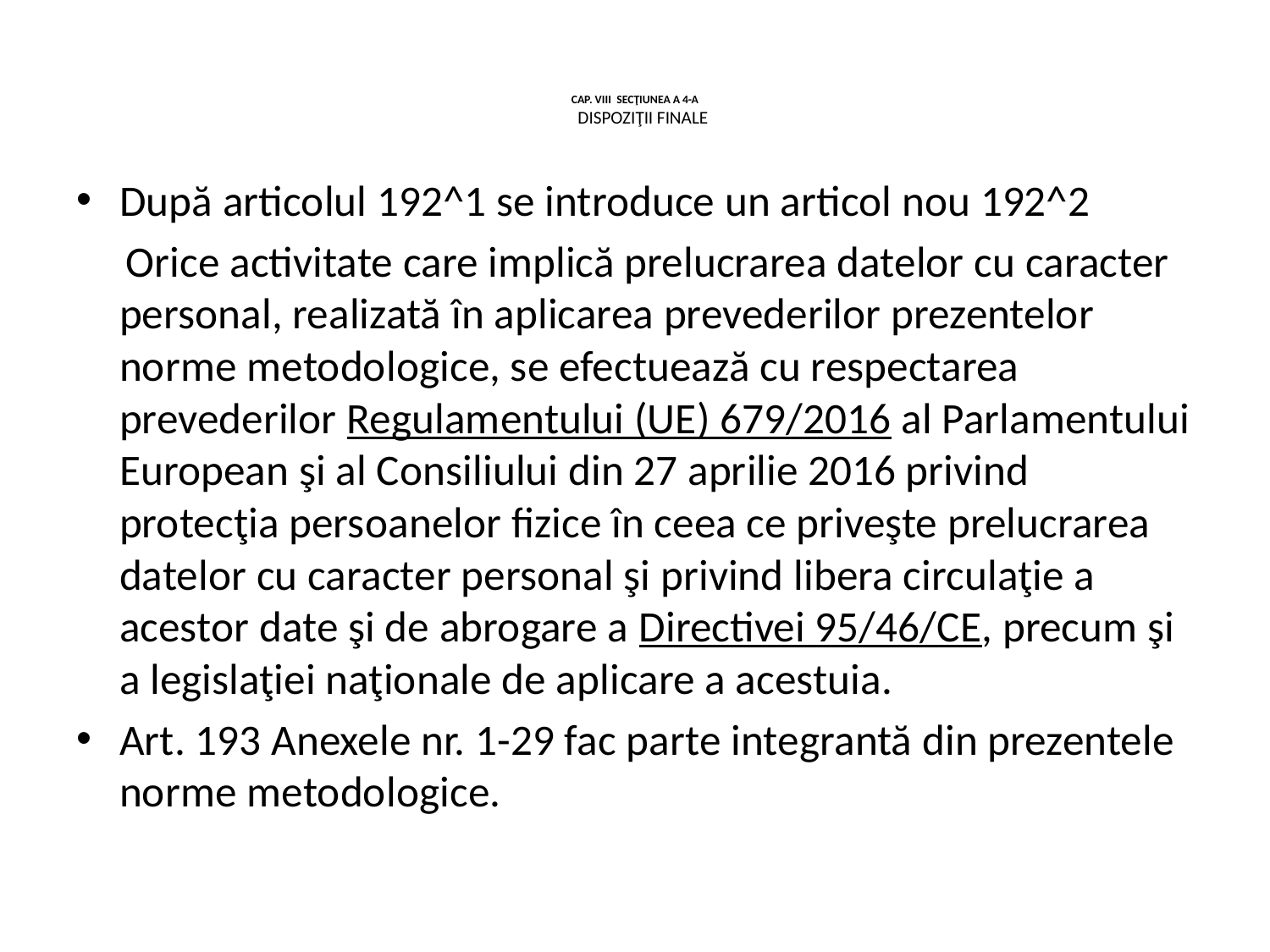

# CAP. VIII  SECŢIUNEA A 4-A DISPOZIŢII FINALE
După articolul 192^1 se introduce un articol nou 192^2
     Orice activitate care implică prelucrarea datelor cu caracter personal, realizată în aplicarea prevederilor prezentelor norme metodologice, se efectuează cu respectarea prevederilor Regulamentului (UE) 679/2016 al Parlamentului European şi al Consiliului din 27 aprilie 2016 privind protecţia persoanelor fizice în ceea ce priveşte prelucrarea datelor cu caracter personal şi privind libera circulaţie a acestor date şi de abrogare a Directivei 95/46/CE, precum şi a legislaţiei naţionale de aplicare a acestuia.
Art. 193 Anexele nr. 1-29 fac parte integrantă din prezentele norme metodologice.